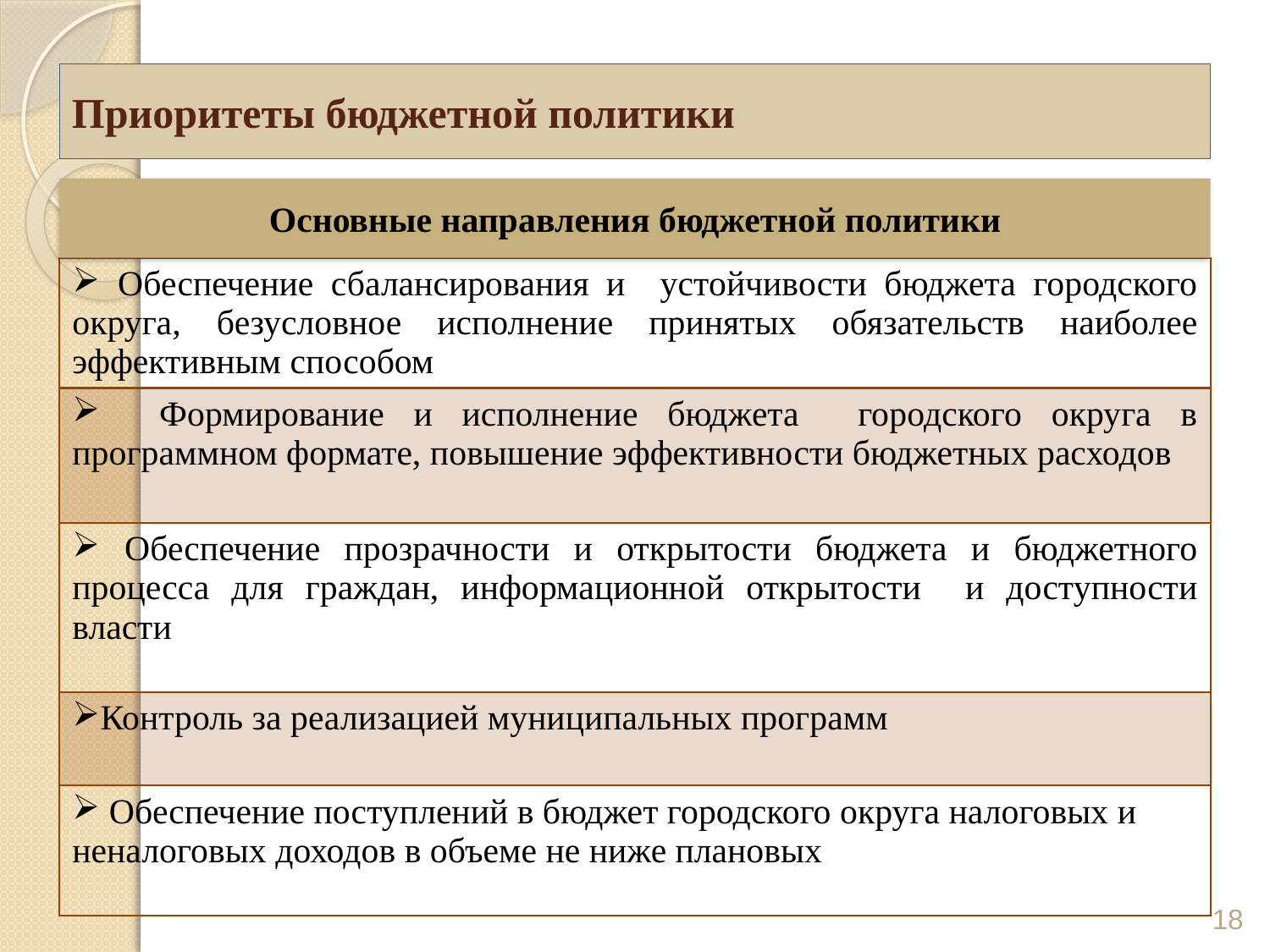

# Приоритеты бюджетной политики
Основные направления бюджетной политики
| Обеспечение сбалансирования и устойчивости бюджета городского округа, безусловное исполнение принятых обязательств наиболее эффективным способом |
| --- |
| Формирование и исполнение бюджета городского округа в программном формате, повышение эффективности бюджетных расходов |
| Обеспечение прозрачности и открытости бюджета и бюджетного процесса для граждан, информационной открытости и доступности власти |
| Контроль за реализацией муниципальных программ |
| Обеспечение поступлений в бюджет городского округа налоговых и неналоговых доходов в объеме не ниже плановых |
18